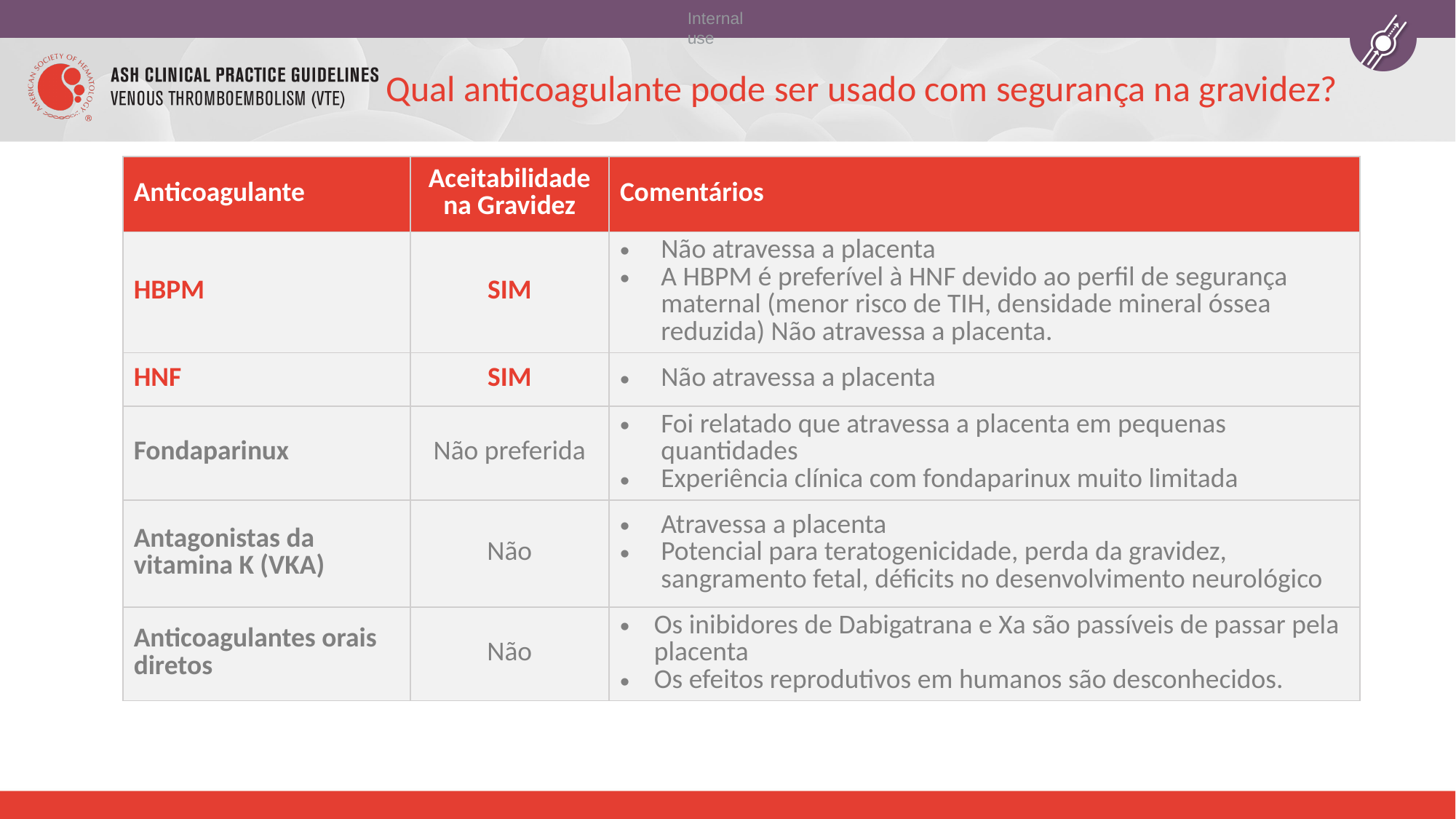

# Qual anticoagulante pode ser usado com segurança na gravidez?
| Anticoagulante | Aceitabilidade na Gravidez | Comentários |
| --- | --- | --- |
| HBPM | SIM | Não atravessa a placenta A HBPM é preferível à HNF devido ao perfil de segurança maternal (menor risco de TIH, densidade mineral óssea reduzida) Não atravessa a placenta. |
| HNF | SIM | Não atravessa a placenta |
| Fondaparinux | Não preferida | Foi relatado que atravessa a placenta em pequenas quantidades Experiência clínica com fondaparinux muito limitada |
| Antagonistas da vitamina K (VKA) | Não | Atravessa a placenta Potencial para teratogenicidade, perda da gravidez, sangramento fetal, déficits no desenvolvimento neurológico |
| Anticoagulantes orais diretos | Não | Os inibidores de Dabigatrana e Xa são passíveis de passar pela placenta Os efeitos reprodutivos em humanos são desconhecidos. |